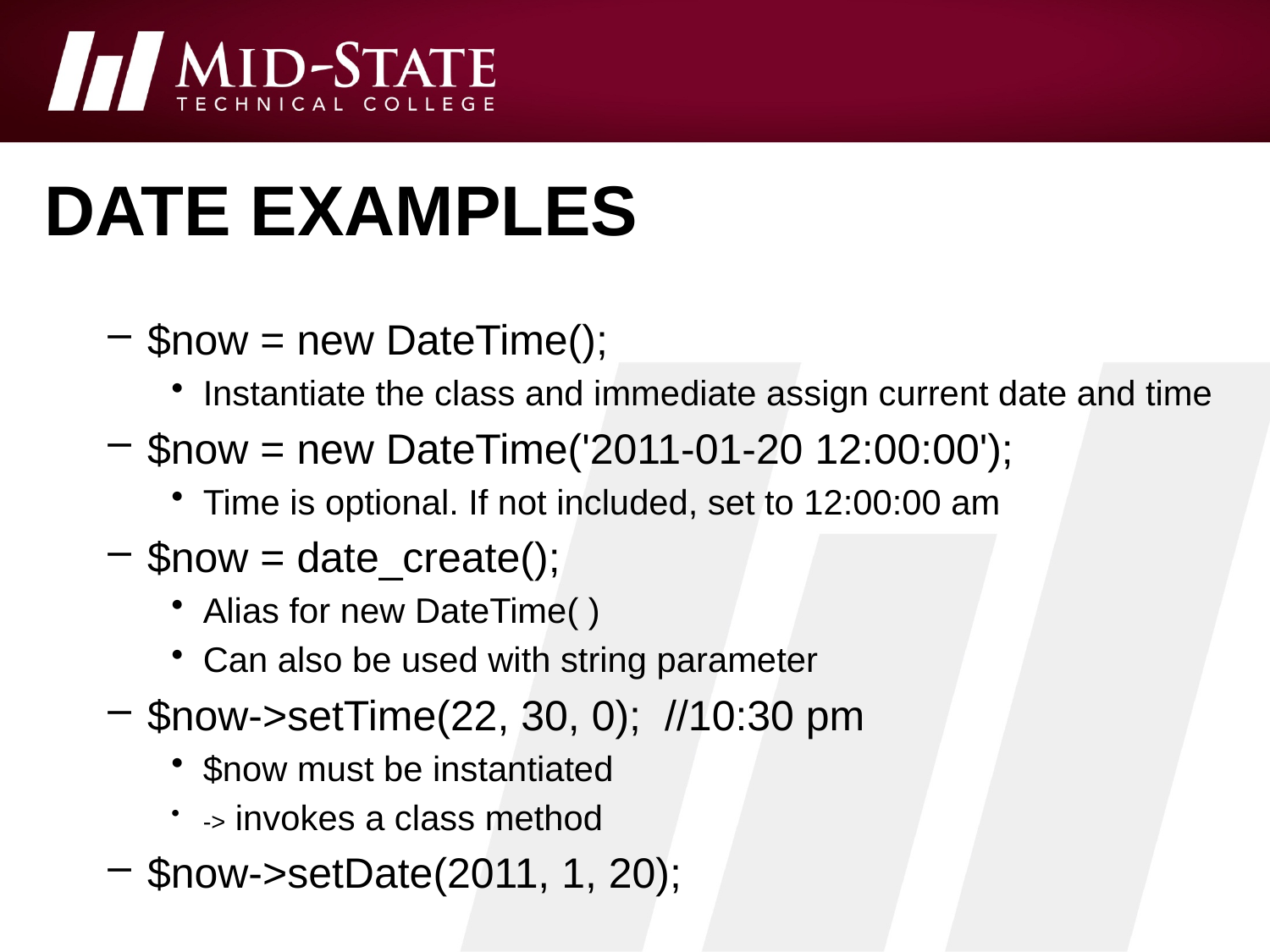

# Date examples
$now = new DateTime();
Instantiate the class and immediate assign current date and time
$now = new DateTime('2011-01-20 12:00:00');
Time is optional. If not included, set to 12:00:00 am
$now = date_create();
Alias for new DateTime( )
Can also be used with string parameter
$now->setTime(22, 30, 0);  //10:30 pm
$now must be instantiated
-> invokes a class method
$now->setDate(2011, 1, 20);